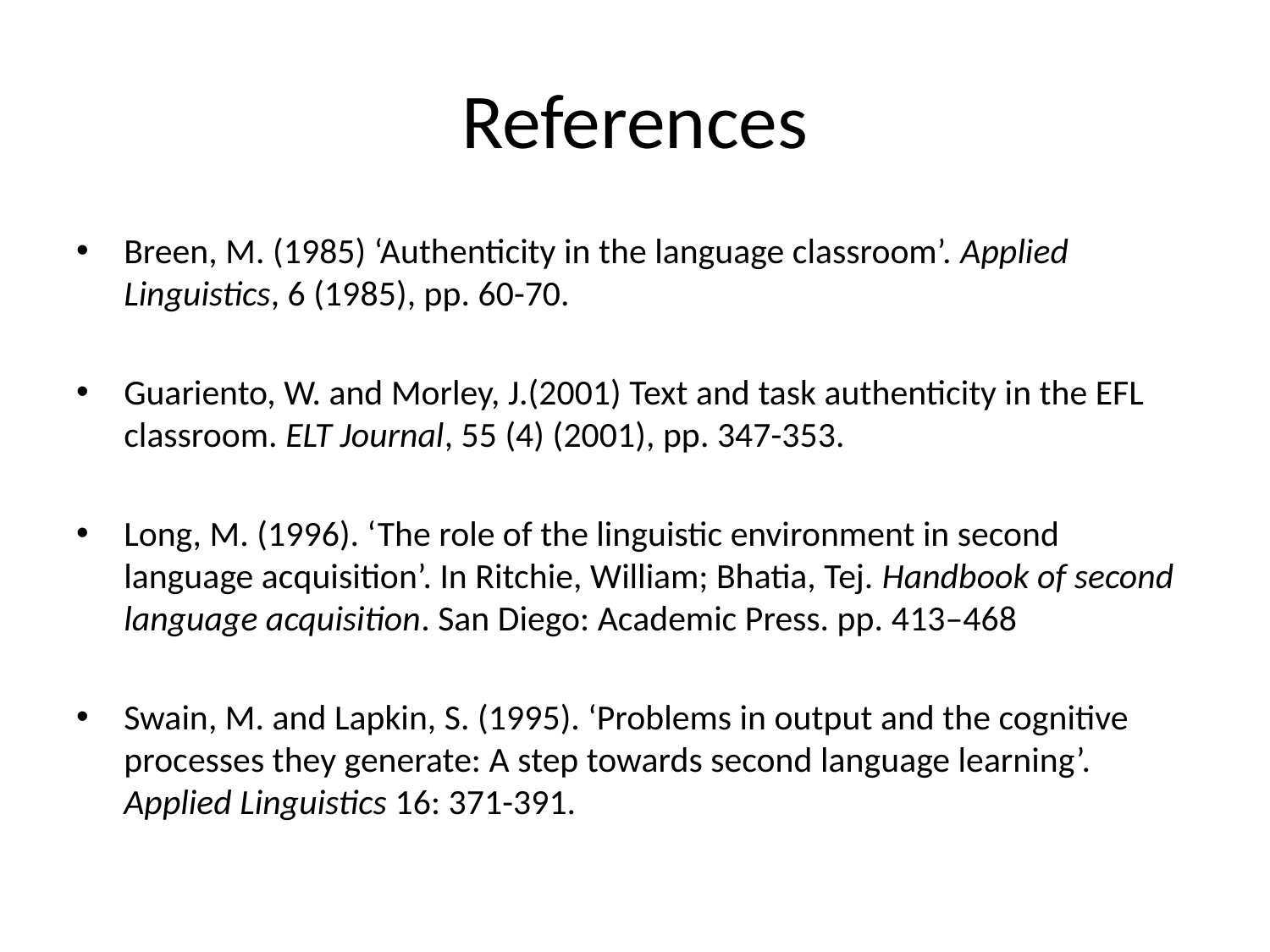

# References
Breen, M. (1985) ‘Authenticity in the language classroom’. Applied Linguistics, 6 (1985), pp. 60-70.

Guariento, W. and Morley, J.(2001) Text and task authenticity in the EFL classroom. ELT Journal, 55 (4) (2001), pp. 347-353.

Long, M. (1996). ‘The role of the linguistic environment in second language acquisition’. In Ritchie, William; Bhatia, Tej. Handbook of second language acquisition. San Diego: Academic Press. pp. 413–468

Swain, M. and Lapkin, S. (1995). ‘Problems in output and the cognitive processes they generate: A step towards second language learning’. Applied Linguistics 16: 371-391.